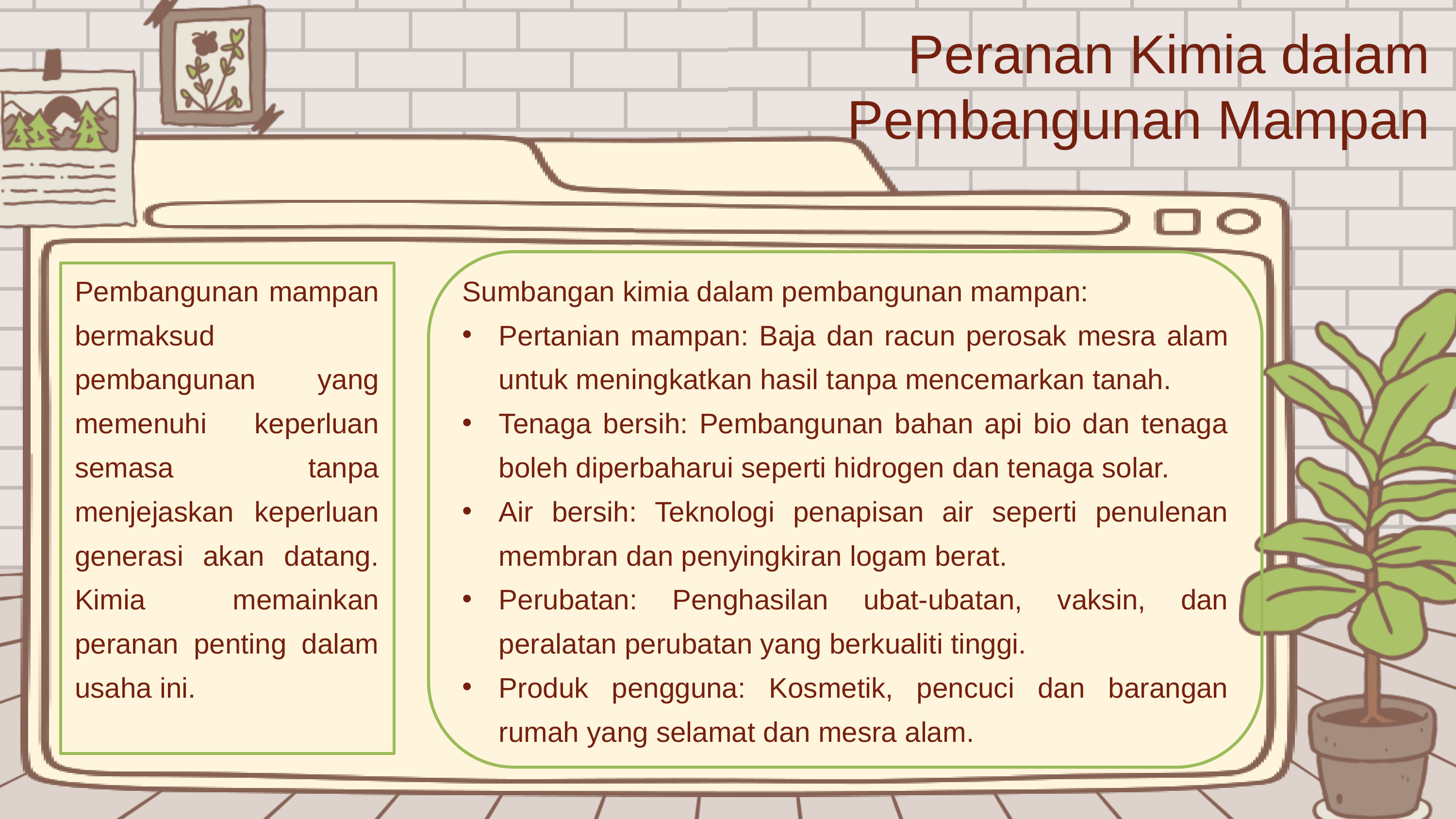

Peranan Kimia dalam Pembangunan Mampan

Pembangunan mampan bermaksud pembangunan yang memenuhi keperluan semasa tanpa menjejaskan keperluan generasi akan datang. Kimia memainkan peranan penting dalam usaha ini.
Sumbangan kimia dalam pembangunan mampan:
Pertanian mampan: Baja dan racun perosak mesra alam untuk meningkatkan hasil tanpa mencemarkan tanah.
Tenaga bersih: Pembangunan bahan api bio dan tenaga boleh diperbaharui seperti hidrogen dan tenaga solar.
Air bersih: Teknologi penapisan air seperti penulenan membran dan penyingkiran logam berat.
Perubatan: Penghasilan ubat-ubatan, vaksin, dan peralatan perubatan yang berkualiti tinggi.
Produk pengguna: Kosmetik, pencuci dan barangan rumah yang selamat dan mesra alam.